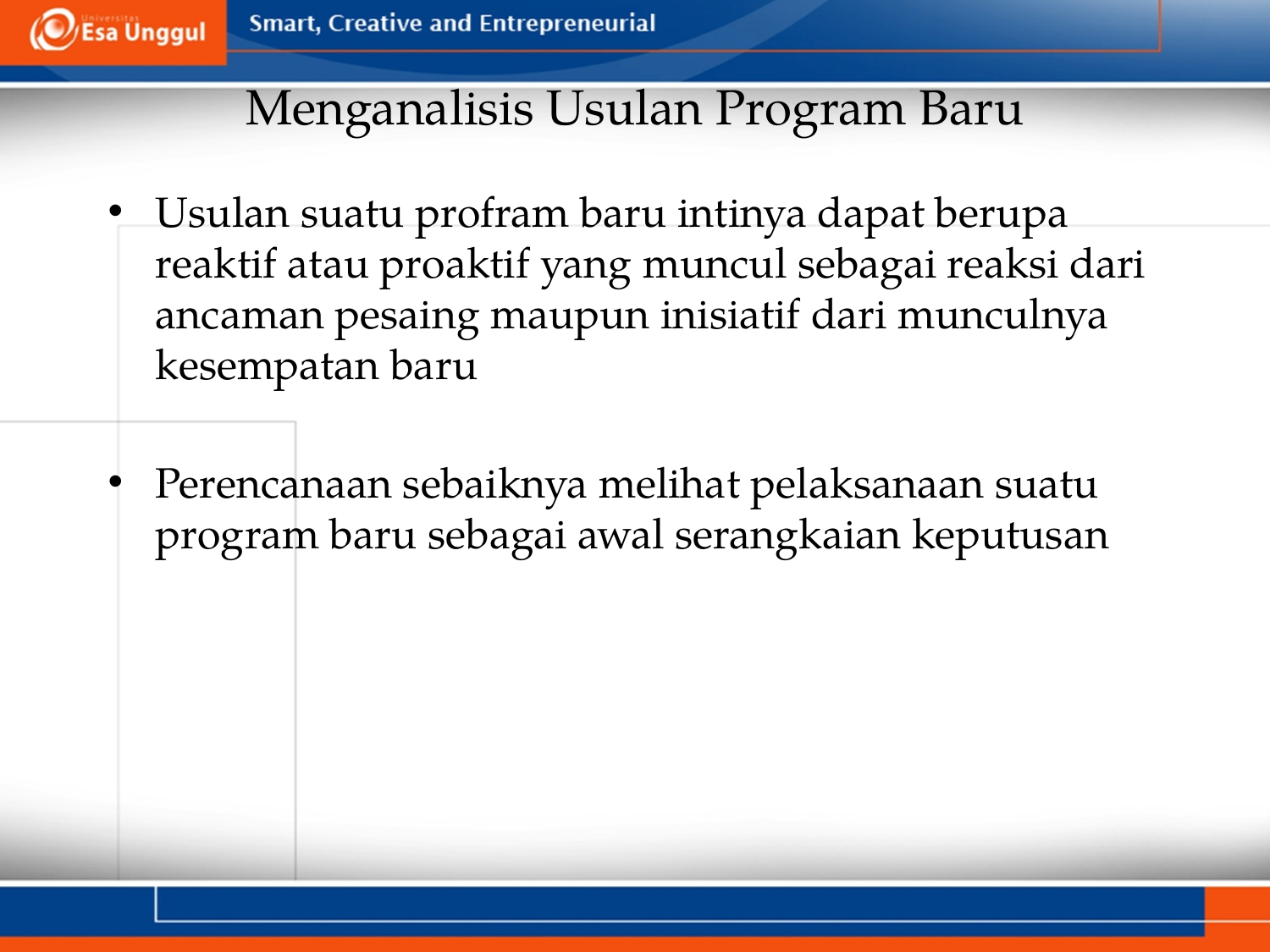

# Menganalisis Usulan Program Baru
Usulan suatu profram baru intinya dapat berupa reaktif atau proaktif yang muncul sebagai reaksi dari ancaman pesaing maupun inisiatif dari munculnya kesempatan baru

Perencanaan sebaiknya melihat pelaksanaan suatu program baru sebagai awal serangkaian keputusan